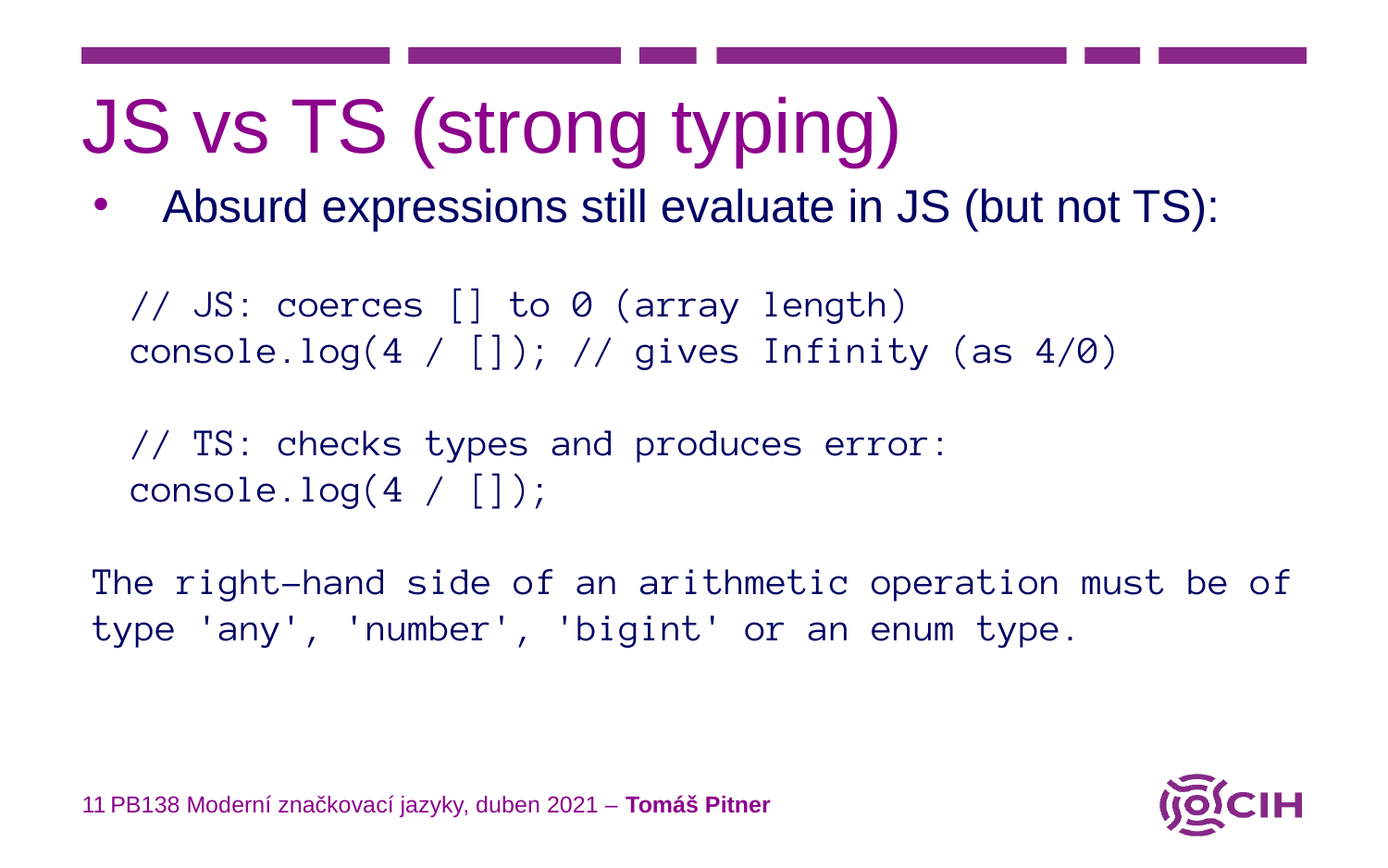

# JS vs TS (strong typing)
Absurd expressions still evaluate in JS (but not TS):

// JS: coerces [] to 0 (array length)
console.log(4 / []); // gives Infinity (as 4/0)

// TS: checks types and produces error:
console.log(4 / []);

The right-hand side of an arithmetic operation must be of type 'any', 'number', 'bigint' or an enum type.
11
PB138 Moderní značkovací jazyky, duben 2021 – Tomáš Pitner